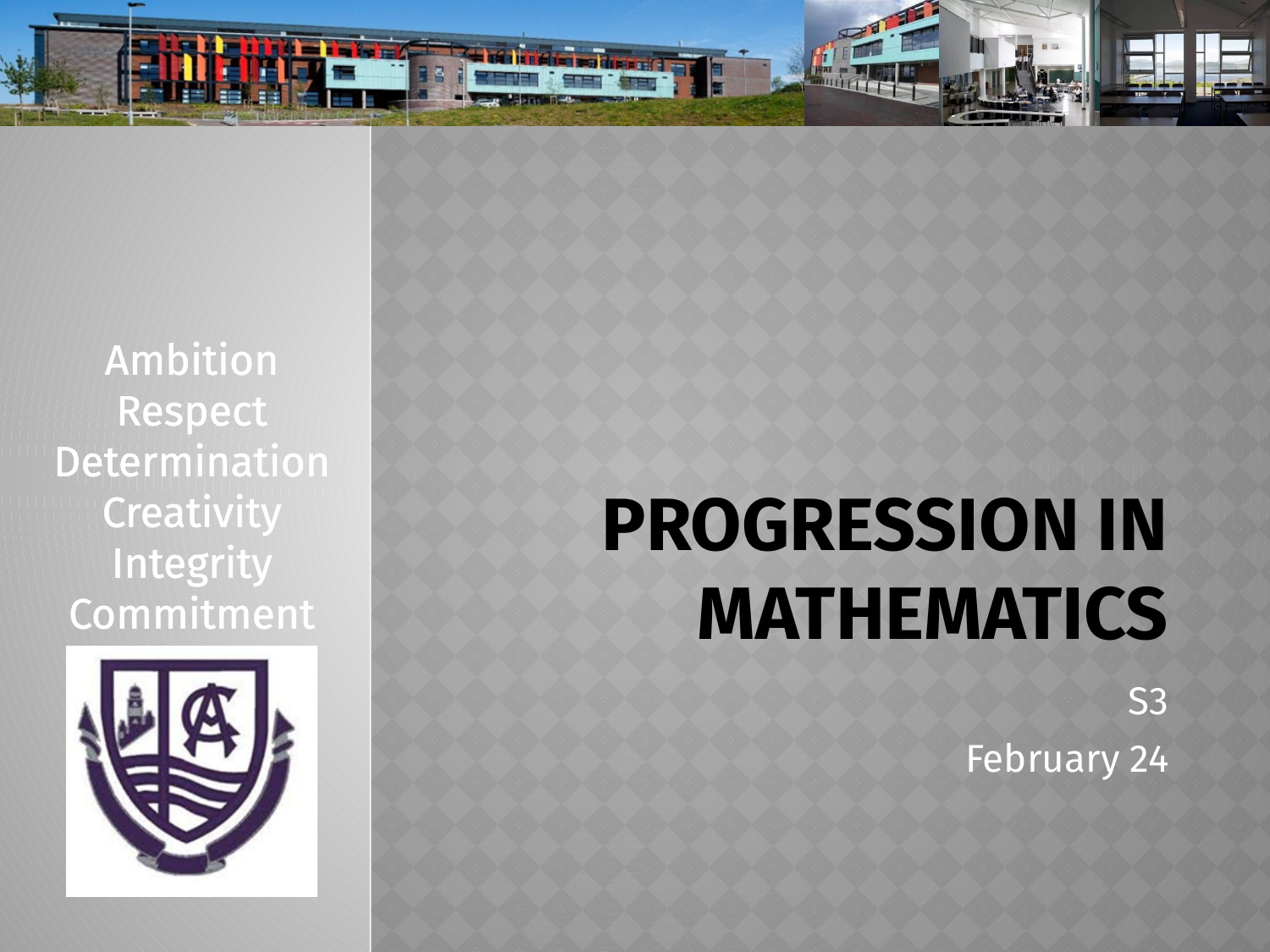

# Progression in Mathematics
S3
February 24